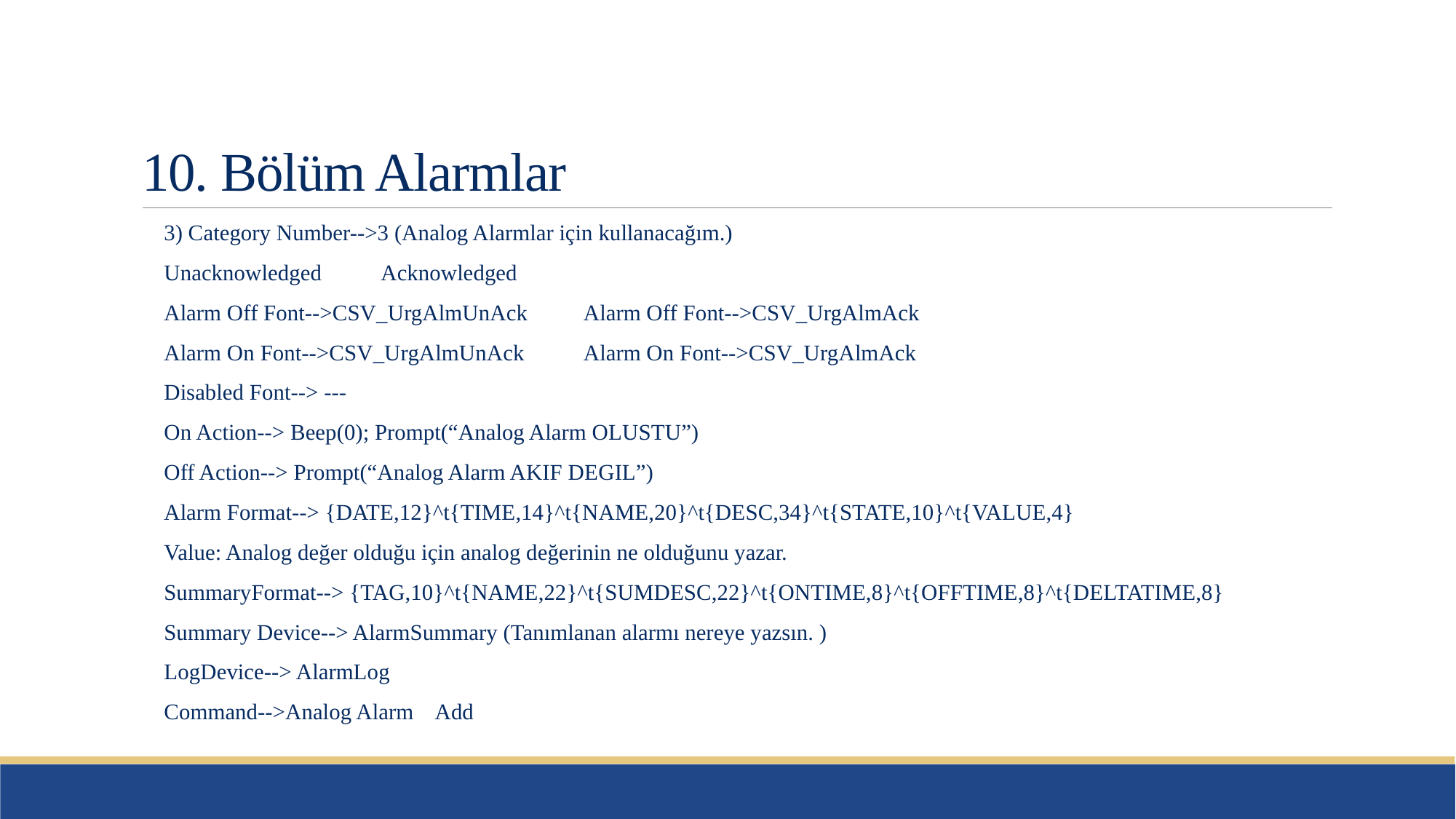

# 10. Bölüm Alarmlar
3) Category Number-->3 (Analog Alarmlar için kullanacağım.)
Unacknowledged				          Acknowledged
Alarm Off Font-->CSV_UrgAlmUnAck	   Alarm Off Font-->CSV_UrgAlmAck
Alarm On Font-->CSV_UrgAlmUnAck	   Alarm On Font-->CSV_UrgAlmAck
Disabled Font--> ---
On Action--> Beep(0); Prompt(“Analog Alarm OLUSTU”)
Off Action--> Prompt(“Analog Alarm AKIF DEGIL”)
Alarm Format--> {DATE,12}^t{TIME,14}^t{NAME,20}^t{DESC,34}^t{STATE,10}^t{VALUE,4}
Value: Analog değer olduğu için analog değerinin ne olduğunu yazar.
SummaryFormat--> {TAG,10}^t{NAME,22}^t{SUMDESC,22}^t{ONTIME,8}^t{OFFTIME,8}^t{DELTATIME,8}
Summary Device--> AlarmSummary (Tanımlanan alarmı nereye yazsın. )
LogDevice--> AlarmLog
Command-->Analog Alarm    Add